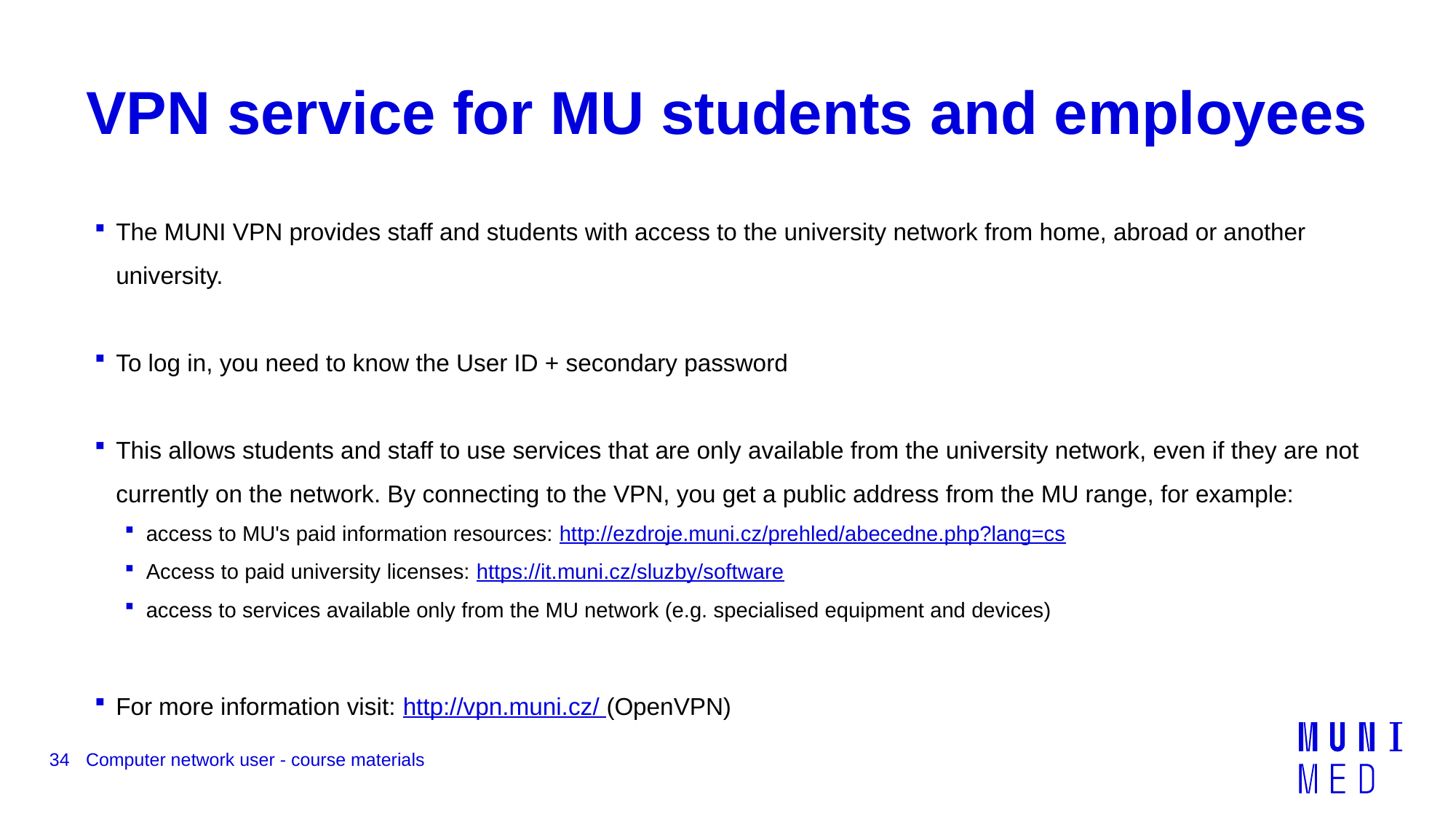

# VPN service for MU students and employees
The MUNI VPN provides staff and students with access to the university network from home, abroad or another university.

To log in, you need to know the User ID + secondary password

This allows students and staff to use services that are only available from the university network, even if they are not currently on the network. By connecting to the VPN, you get a public address from the MU range, for example:
access to MU's paid information resources: http://ezdroje.muni.cz/prehled/abecedne.php?lang=cs
Access to paid university licenses: https://it.muni.cz/sluzby/software
access to services available only from the MU network (e.g. specialised equipment and devices)

For more information visit: http://vpn.muni.cz/ (OpenVPN)

34
Computer network user - course materials